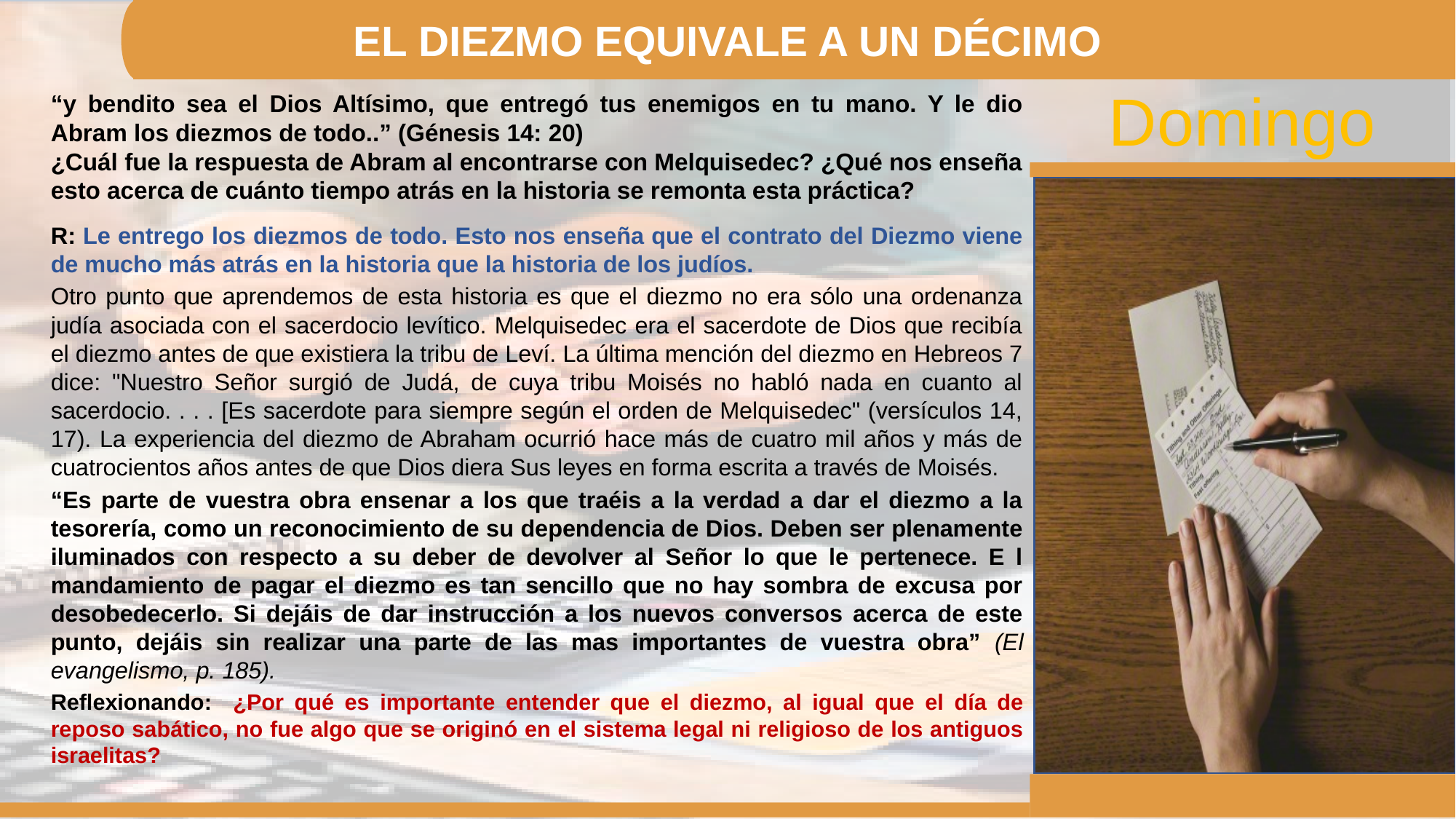

EL DIEZMO EQUIVALE A UN DÉCIMO
“y bendito sea el Dios Altísimo, que entregó tus enemigos en tu mano. Y le dio Abram los diezmos de todo..” (Génesis 14: 20)
¿Cuál fue la respuesta de Abram al encontrarse con Melquisedec? ¿Qué nos enseña esto acerca de cuánto tiempo atrás en la historia se remonta esta práctica?

R: Le entrego los diezmos de todo. Esto nos enseña que el contrato del Diezmo viene de mucho más atrás en la historia que la historia de los judíos.
Otro punto que aprendemos de esta historia es que el diezmo no era sólo una ordenanza judía asociada con el sacerdocio levítico. Melquisedec era el sacerdote de Dios que recibía el diezmo antes de que existiera la tribu de Leví. La última mención del diezmo en Hebreos 7 dice: "Nuestro Señor surgió de Judá, de cuya tribu Moisés no habló nada en cuanto al sacerdocio. . . . [Es sacerdote para siempre según el orden de Melquisedec" (versículos 14, 17). La experiencia del diezmo de Abraham ocurrió hace más de cuatro mil años y más de cuatrocientos años antes de que Dios diera Sus leyes en forma escrita a través de Moisés.
“Es parte de vuestra obra ensenar a los que traéis a la verdad a dar el diezmo a la tesorería, como un reconocimiento de su dependencia de Dios. Deben ser plenamente iluminados con respecto a su deber de devolver al Señor lo que le pertenece. E l mandamiento de pagar el diezmo es tan sencillo que no hay sombra de excusa por desobedecerlo. Si dejáis de dar instrucción a los nuevos conversos acerca de este punto, dejáis sin realizar una parte de las mas importantes de vuestra obra” (El evangelismo, p. 185).
Reflexionando:  ¿Por qué es importante entender que el diezmo, al igual que el día de reposo sabático, no fue algo que se originó en el sistema legal ni religioso de los antiguos israelitas?